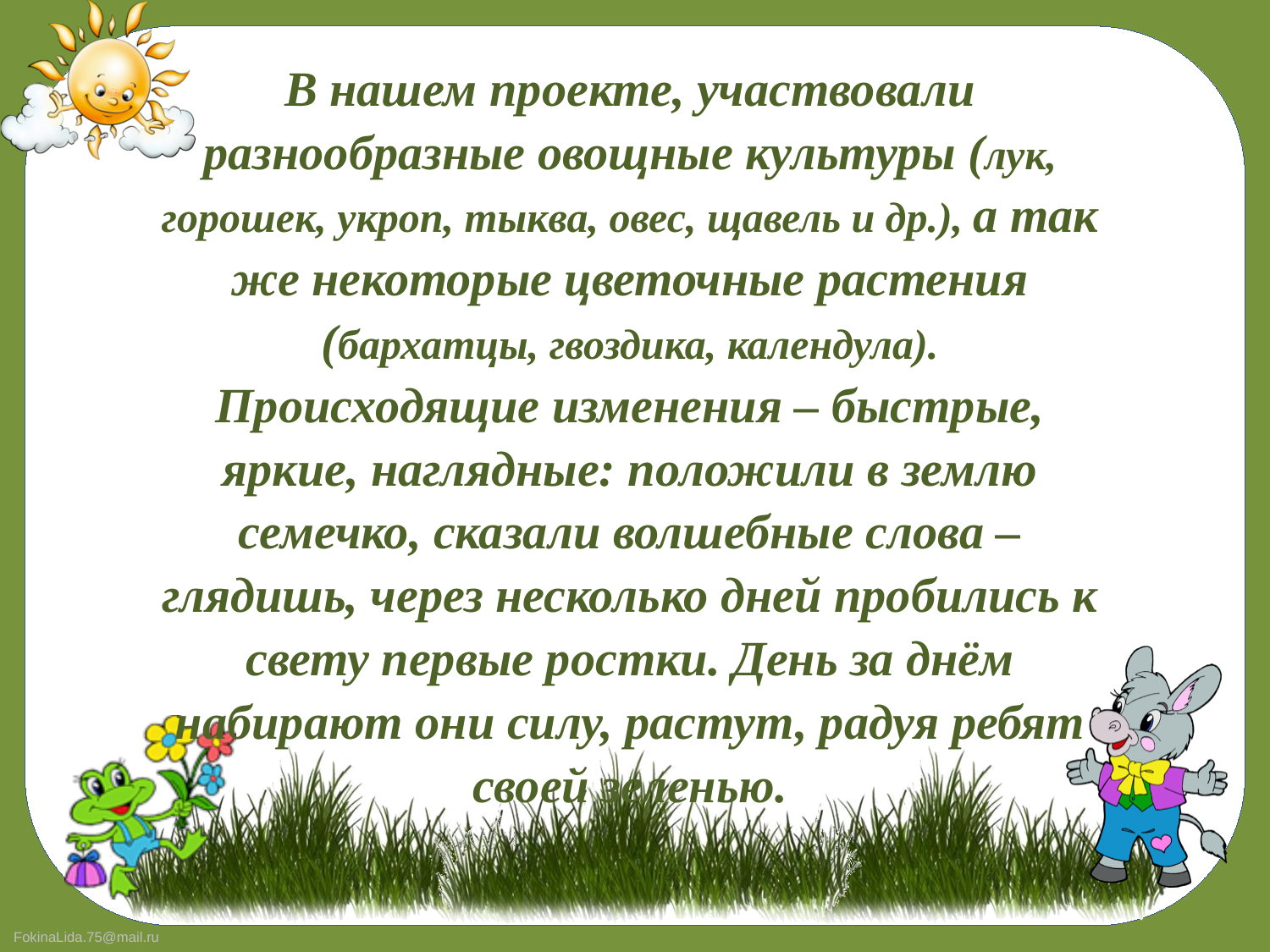

В нашем проекте, участвовали разнообразные овощные культуры (лук, горошек, укроп, тыква, овес, щавель и др.), а так же некоторые цветочные растения (бархатцы, гвоздика, календула). Происходящие изменения – быстрые, яркие, наглядные: положили в землю семечко, сказали волшебные слова – глядишь, через несколько дней пробились к свету первые ростки. День за днём набирают они силу, растут, радуя ребят своей зеленью.